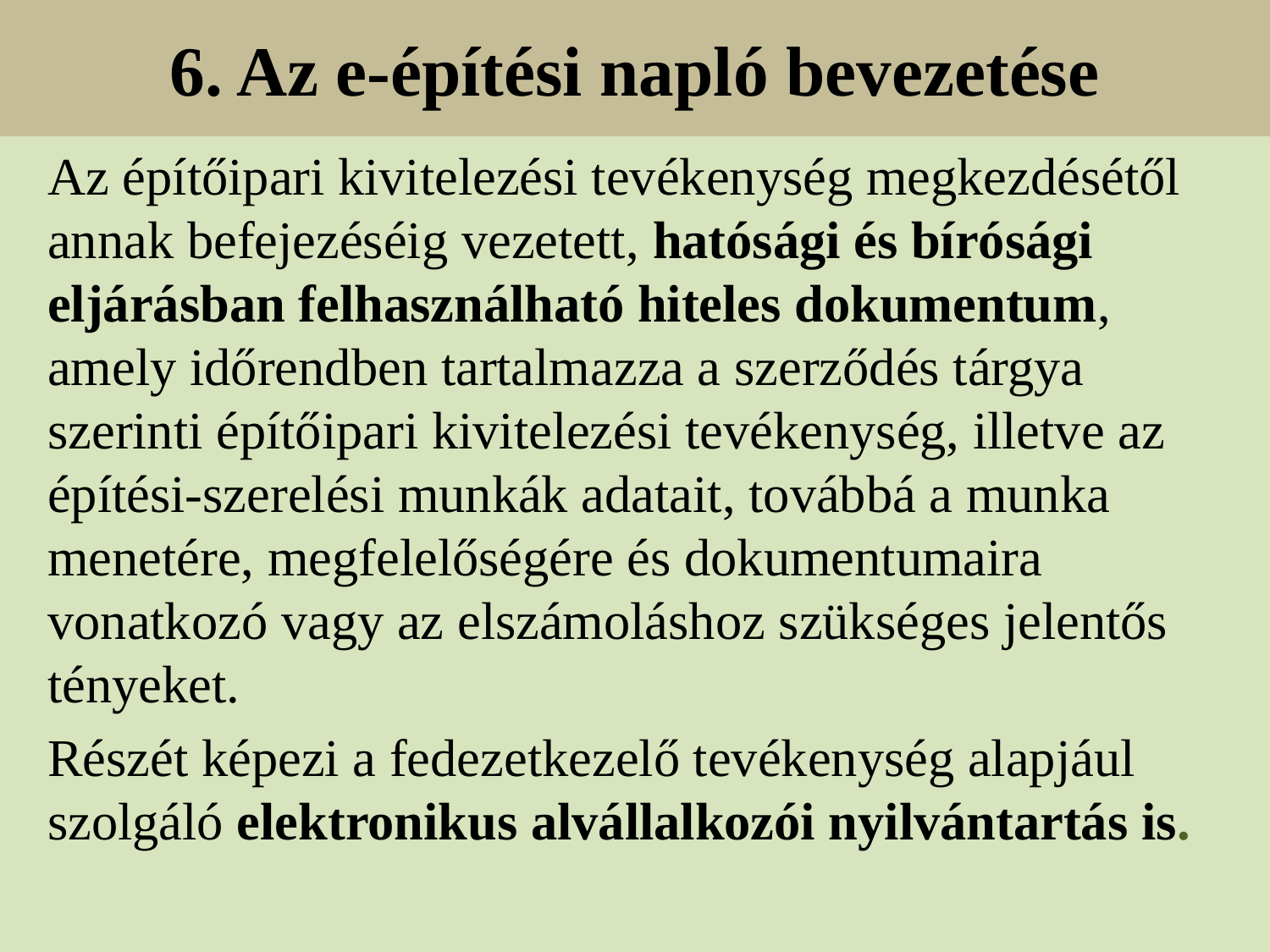

# 6. Az e-építési napló bevezetése
Az építőipari kivitelezési tevékenység megkezdésétől annak befejezéséig vezetett, hatósági és bírósági eljárásban felhasználható hiteles dokumentum, amely időrendben tartalmazza a szerződés tárgya szerinti építőipari kivitelezési tevékenység, illetve az építési-szerelési munkák adatait, továbbá a munka menetére, megfelelőségére és dokumentumaira vonatkozó vagy az elszámoláshoz szükséges jelentős tényeket.
Részét képezi a fedezetkezelő tevékenység alapjául szolgáló elektronikus alvállalkozói nyilvántartás is.